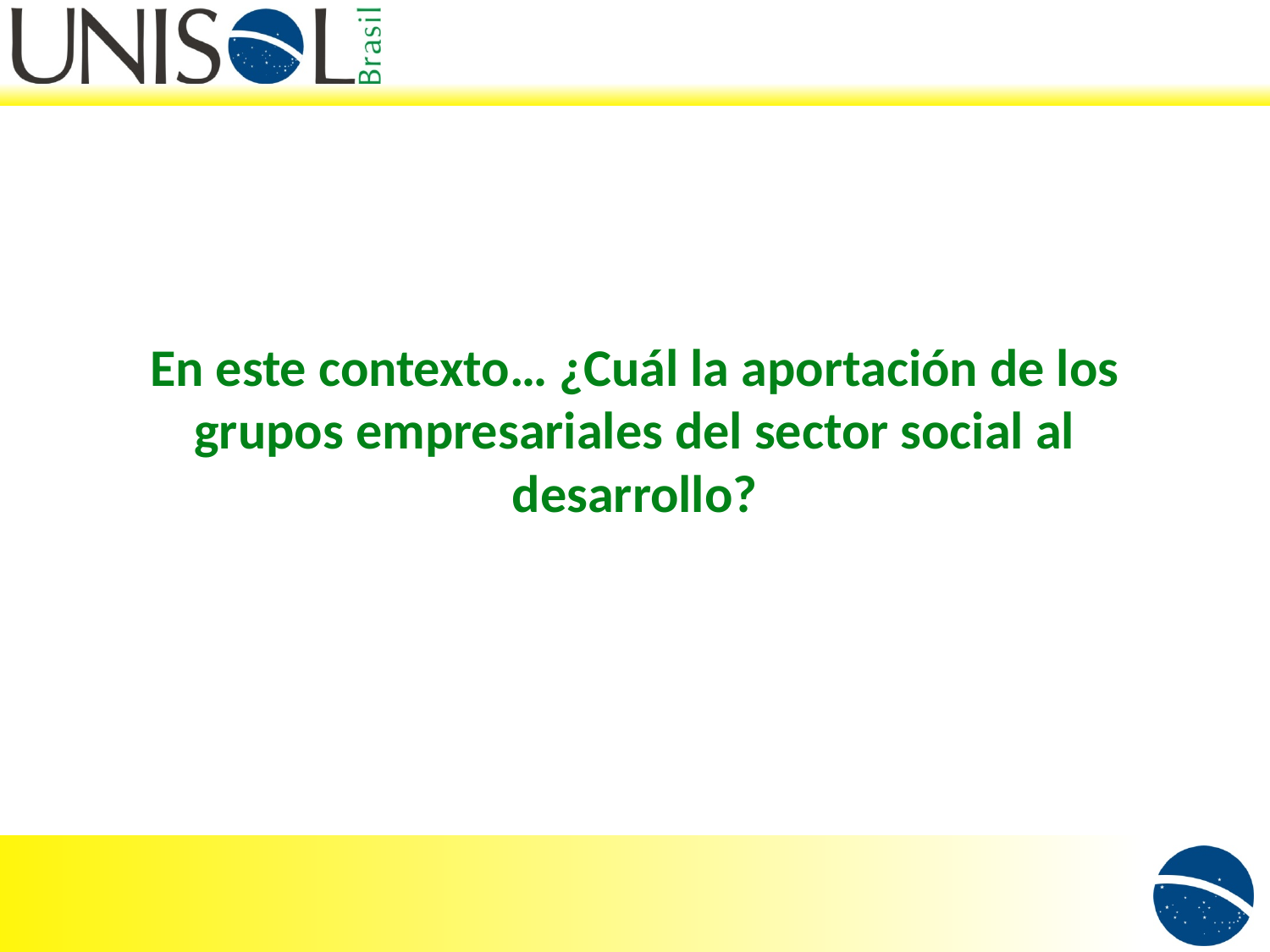

# En este contexto… ¿Cuál la aportación de los grupos empresariales del sector social al desarrollo?